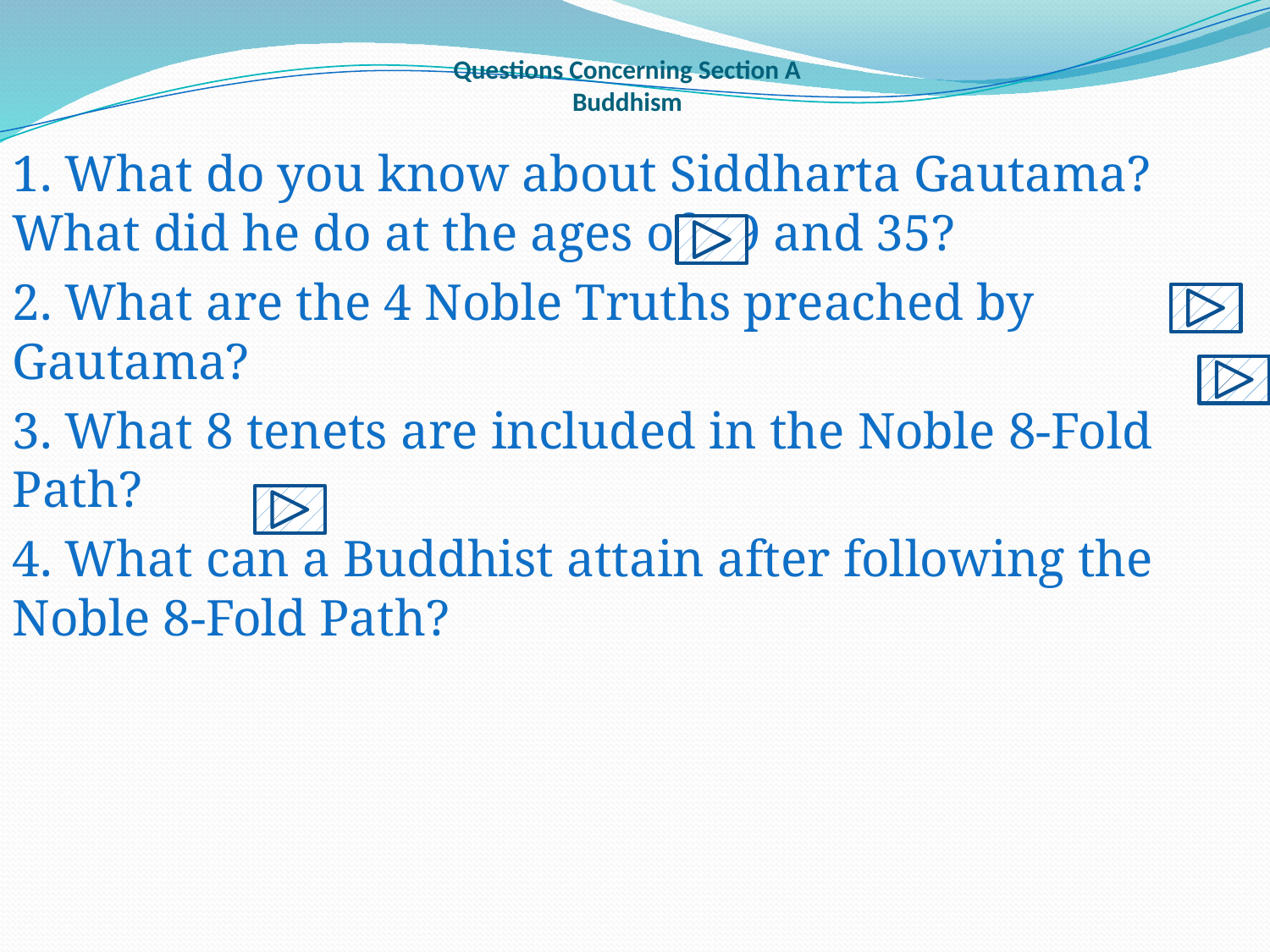

# Questions Concerning Section A Buddhism
1. What do you know about Siddharta Gautama? What did he do at the ages of 29 and 35?
2. What are the 4 Noble Truths preached by Gautama?
3. What 8 tenets are included in the Noble 8-Fold Path?
4. What can a Buddhist attain after following the Noble 8-Fold Path?